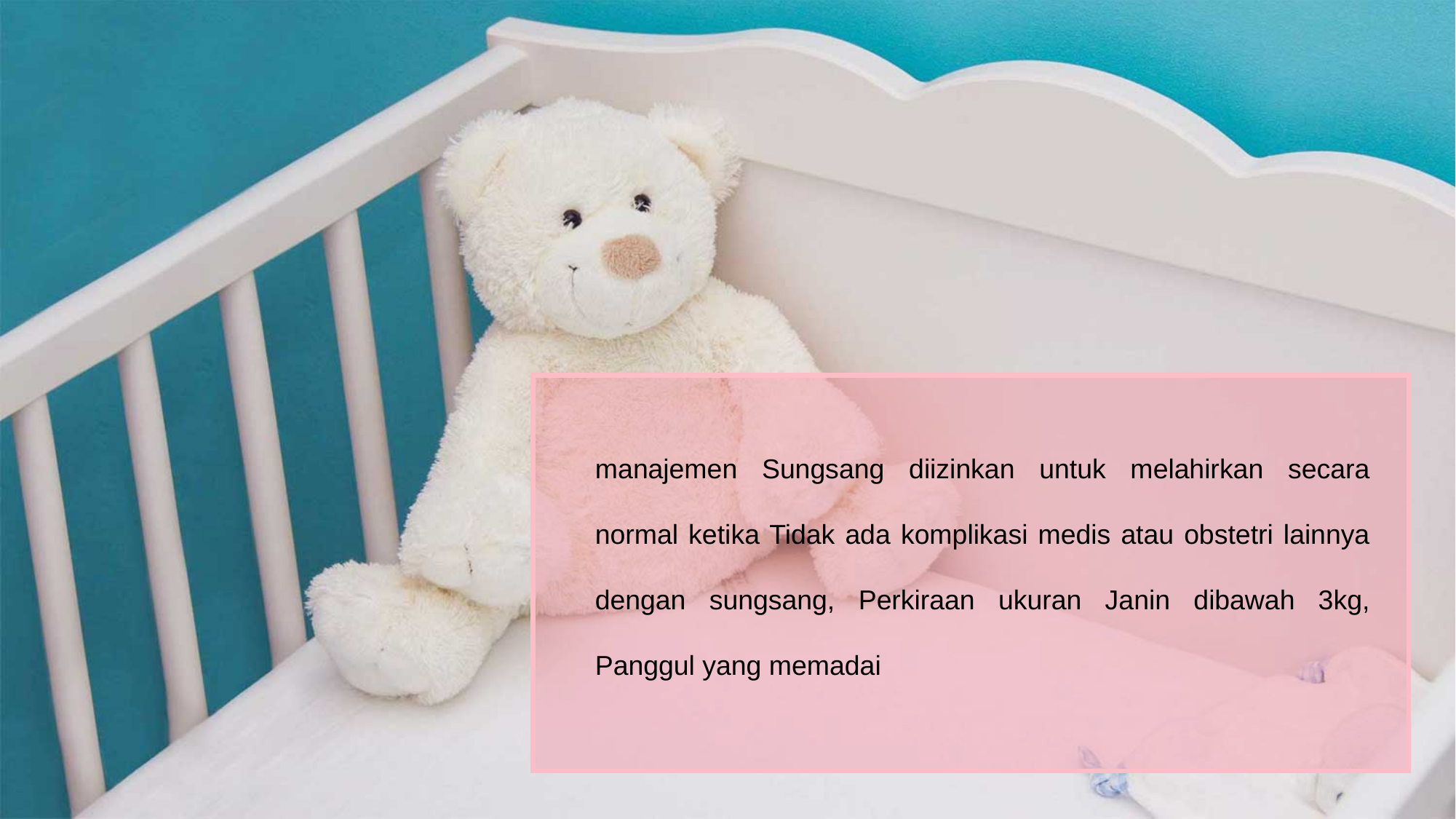

manajemen Sungsang diizinkan untuk melahirkan secara normal ketika Tidak ada komplikasi medis atau obstetri lainnya dengan sungsang, Perkiraan ukuran Janin dibawah 3kg, Panggul yang memadai